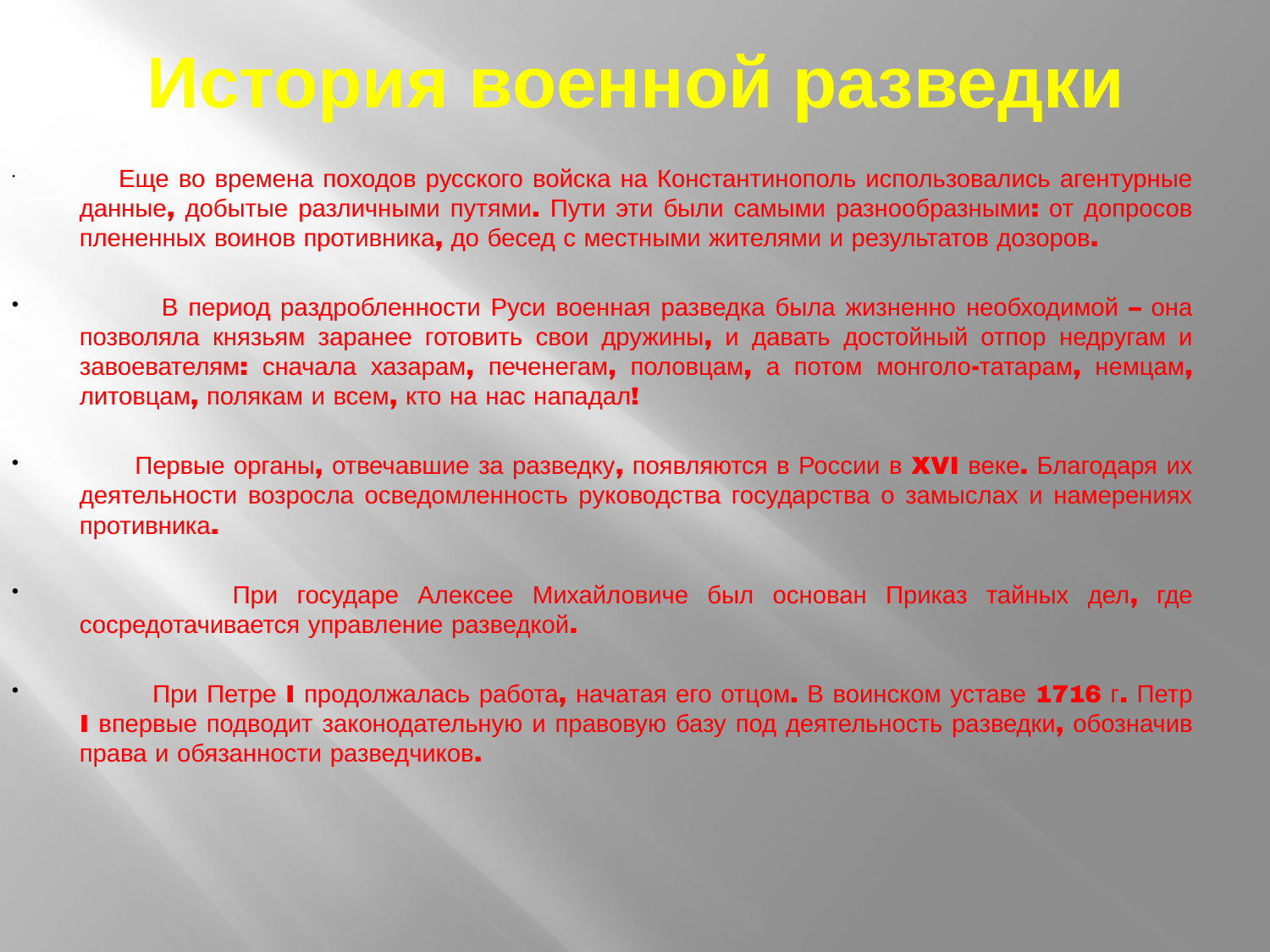

# История военной разведки
        Еще во времена походов русского войска на Константинополь использовались агентурные данные, добытые различными путями. Пути эти были самыми разнообразными: от допросов плененных воинов противника, до бесед с местными жителями и результатов дозоров.

        В период раздробленности Руси военная разведка была жизненно необходимой – она позволяла князьям заранее готовить свои дружины, и давать достойный отпор недругам и завоевателям: сначала хазарам, печенегам, половцам, а потом монголо-татарам, немцам, литовцам, полякам и всем, кто на нас нападал!

 	   Первые органы, отвечавшие за разведку, появляются в России в XVI веке. Благодаря их деятельности возросла осведомленность руководства государства о замыслах и намерениях противника.

        При государе Алексее Михайловиче был основан Приказ тайных дел, где сосредотачивается управление разведкой.

        При Петре I продолжалась работа, начатая его отцом. В воинском уставе 1716 г. Петр I впервые подводит законодательную и правовую базу под деятельность разведки, обозначив права и обязанности разведчиков.